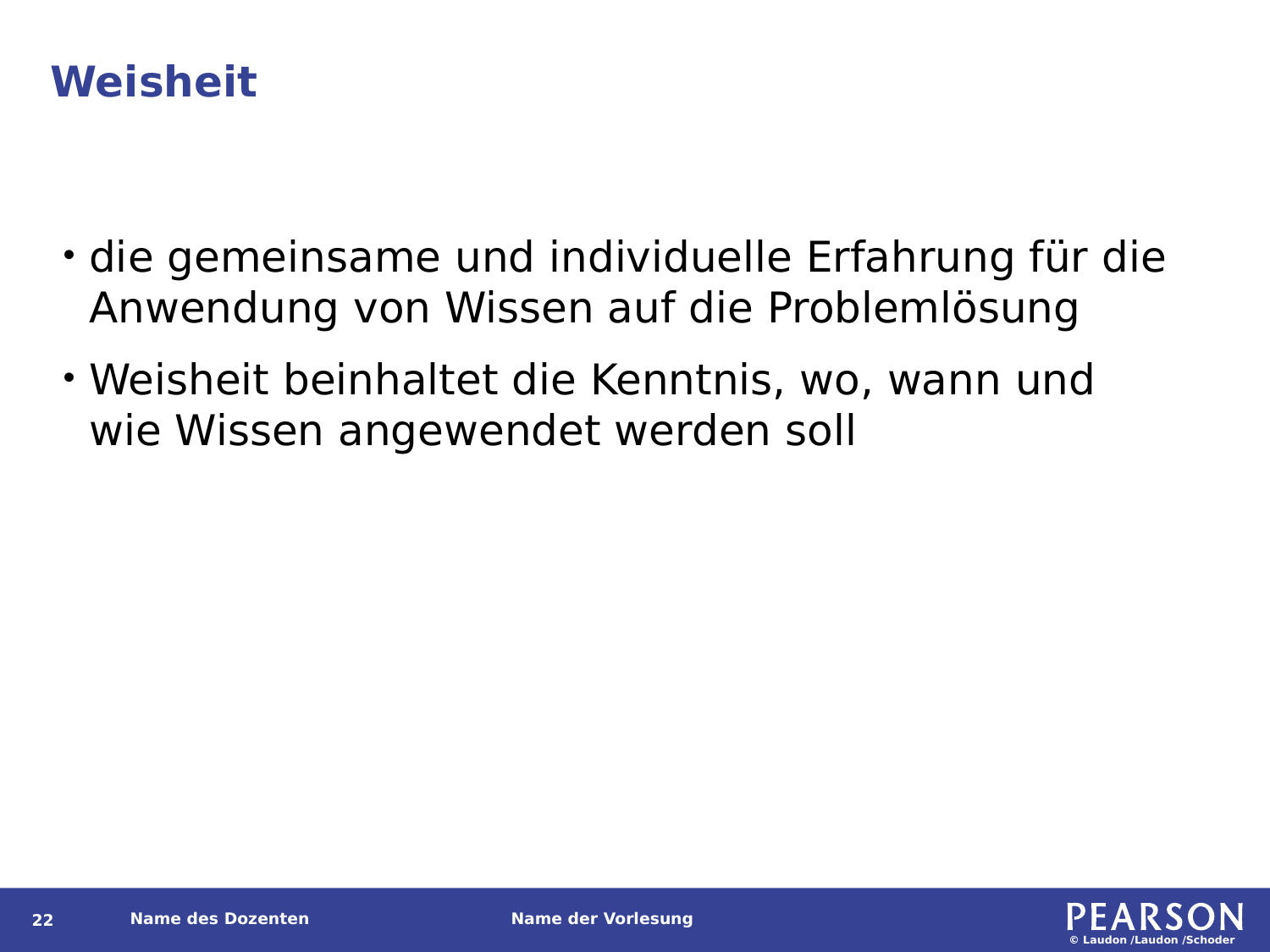

# Weisheit

die gemeinsame und individuelle Erfahrung für die Anwendung von Wissen auf die Problemlösung
Weisheit beinhaltet die Kenntnis, wo, wann und wie Wissen angewendet werden soll
22